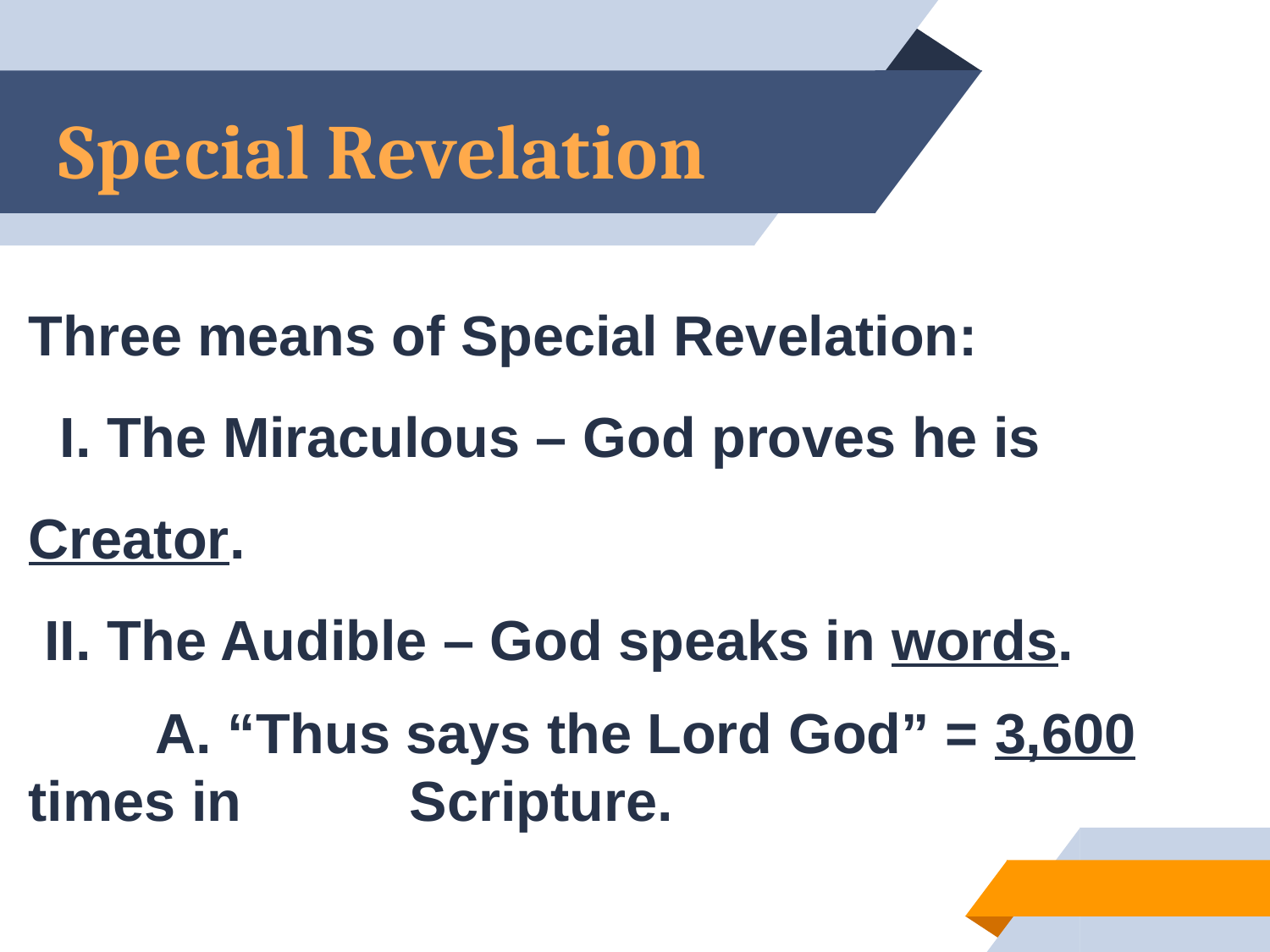

# Special Revelation
Three means of Special Revelation:
  I. The Miraculous – God proves he is Creator.
 II. The Audible – God speaks in words.

	A. “Thus says the Lord God” = 3,600 times in 		Scripture.